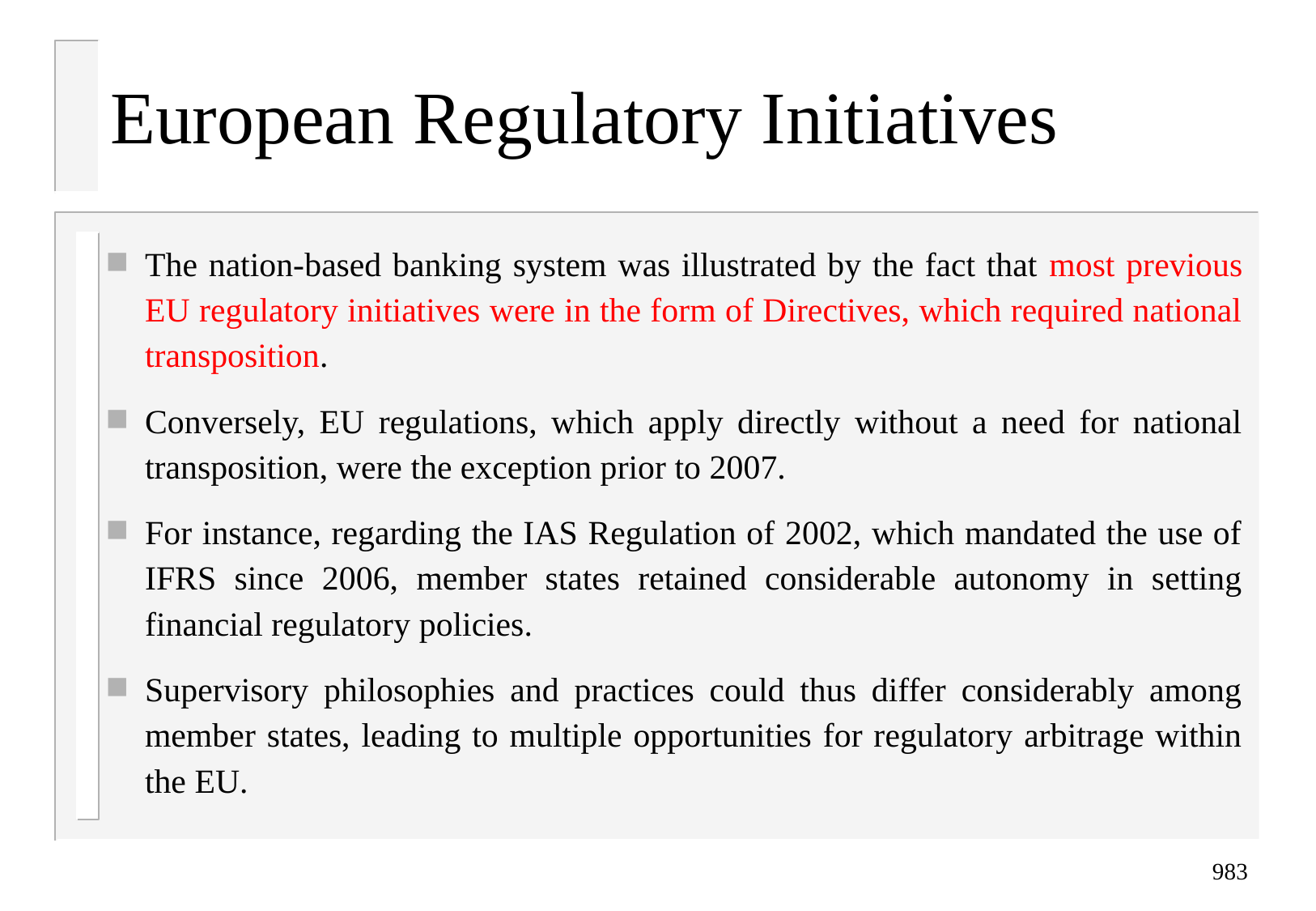

European Regulatory Initiatives
The nation-based banking system was illustrated by the fact that most previous EU regulatory initiatives were in the form of Directives, which required national transposition.
Conversely, EU regulations, which apply directly without a need for national transposition, were the exception prior to 2007.
For instance, regarding the IAS Regulation of 2002, which mandated the use of IFRS since 2006, member states retained considerable autonomy in setting financial regulatory policies.
Supervisory philosophies and practices could thus differ considerably among member states, leading to multiple opportunities for regulatory arbitrage within the EU.
983